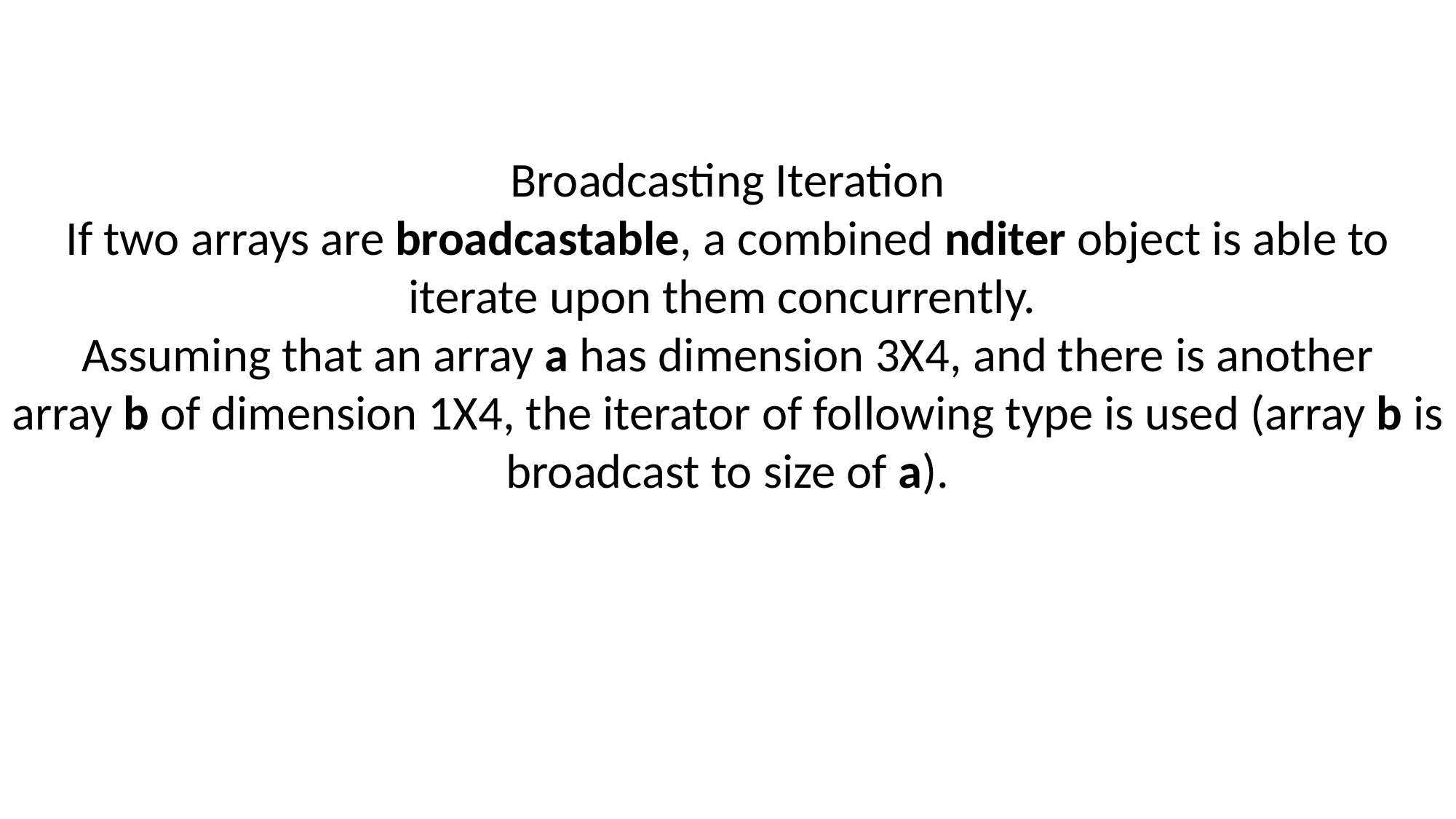

Broadcasting Iteration
If two arrays are broadcastable, a combined nditer object is able to iterate upon them concurrently.
Assuming that an array a has dimension 3X4, and there is another array b of dimension 1X4, the iterator of following type is used (array b is broadcast to size of a).